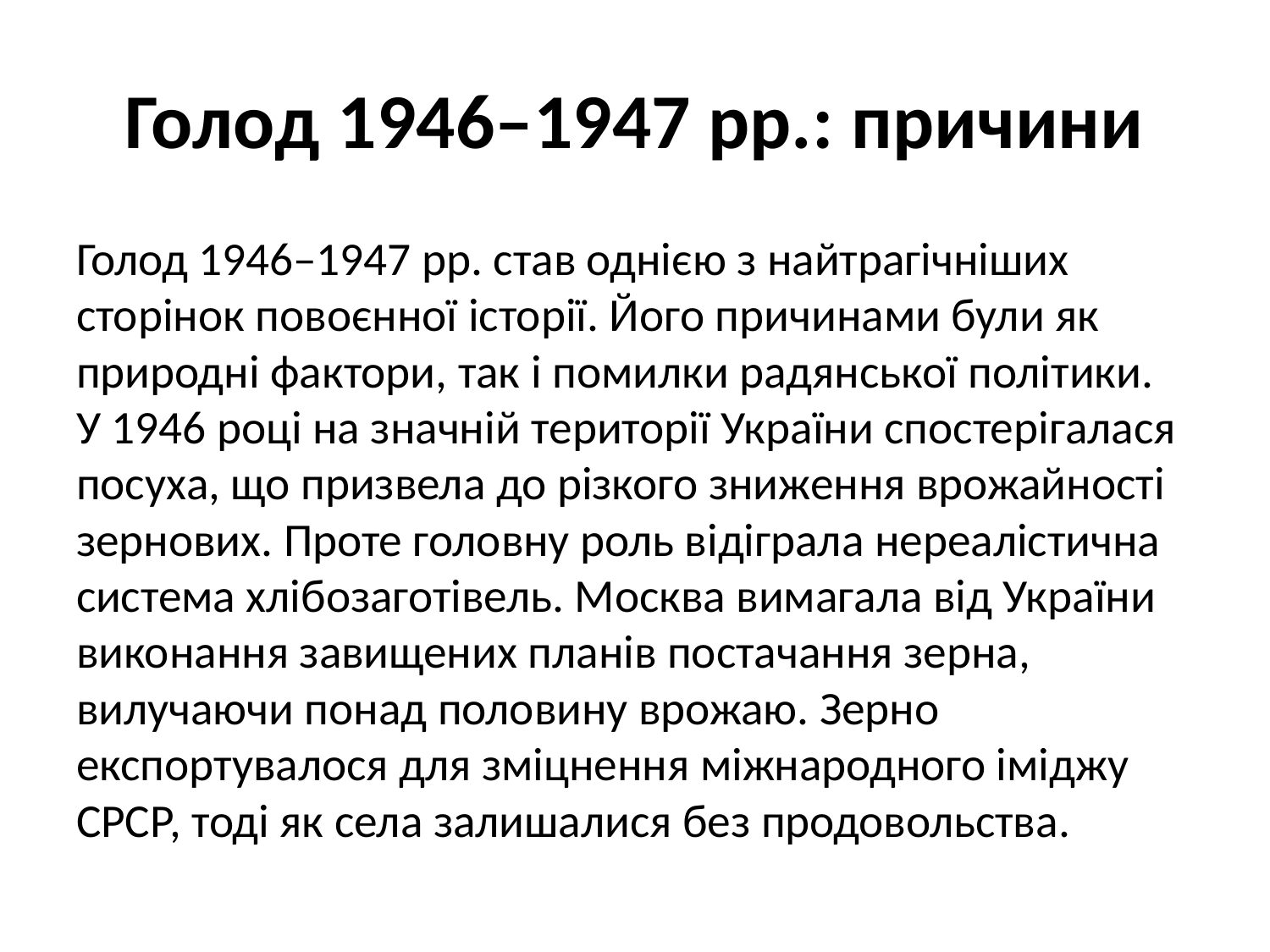

# Голод 1946–1947 рр.: причини
Голод 1946–1947 рр. став однією з найтрагічніших сторінок повоєнної історії. Його причинами були як природні фактори, так і помилки радянської політики.
У 1946 році на значній території України спостерігалася посуха, що призвела до різкого зниження врожайності зернових. Проте головну роль відіграла нереалістична система хлібозаготівель. Москва вимагала від України виконання завищених планів постачання зерна, вилучаючи понад половину врожаю. Зерно експортувалося для зміцнення міжнародного іміджу СРСР, тоді як села залишалися без продовольства.